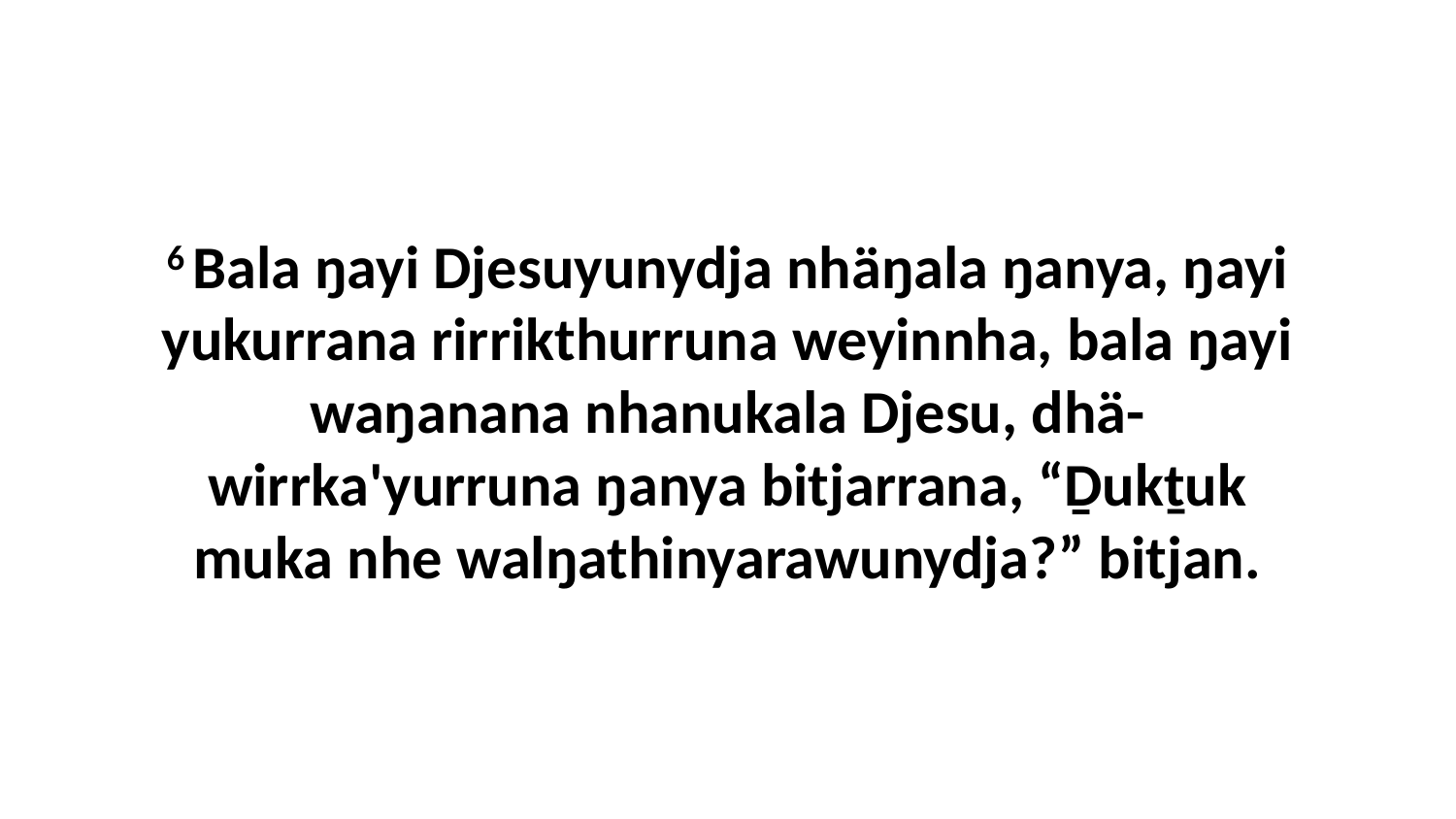

6 Bala ŋayi Djesuyunydja nhäŋala ŋanya, ŋayi yukurrana rirrikthurruna weyinnha, bala ŋayi waŋanana nhanukala Djesu, dhä-wirrka'yurruna ŋanya bitjarrana, “Ḏukṯuk muka nhe walŋathinyarawunydja?” bitjan.